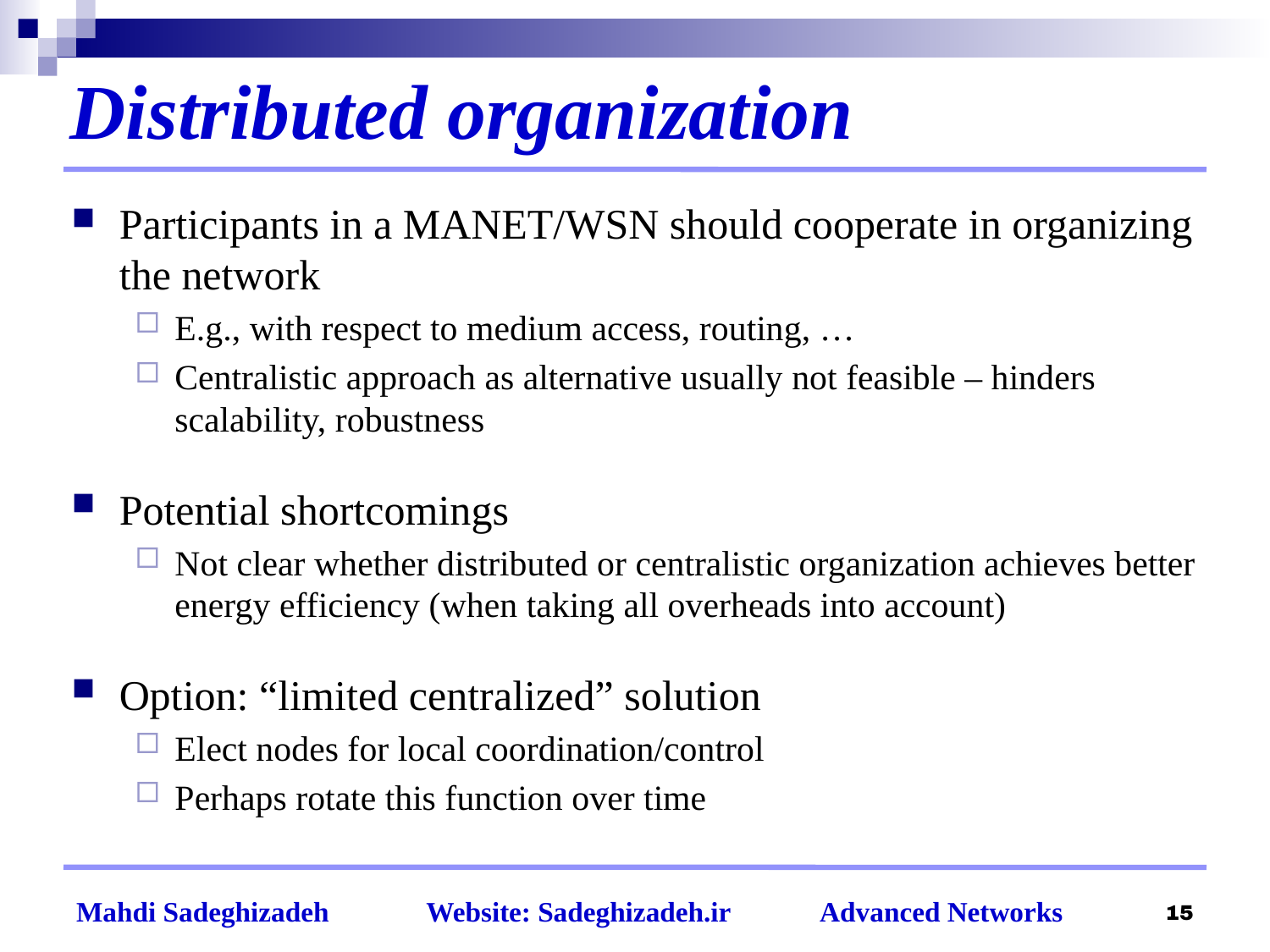

# Distributed organization
Participants in a MANET/WSN should cooperate in organizing the network
E.g., with respect to medium access, routing, …
Centralistic approach as alternative usually not feasible – hinders scalability, robustness

Potential shortcomings
Not clear whether distributed or centralistic organization achieves better energy efficiency (when taking all overheads into account)

Option: “limited centralized” solution
Elect nodes for local coordination/control
Perhaps rotate this function over time
15
Mahdi Sadeghizadeh              Website: Sadeghizadeh.ir             Advanced Networks